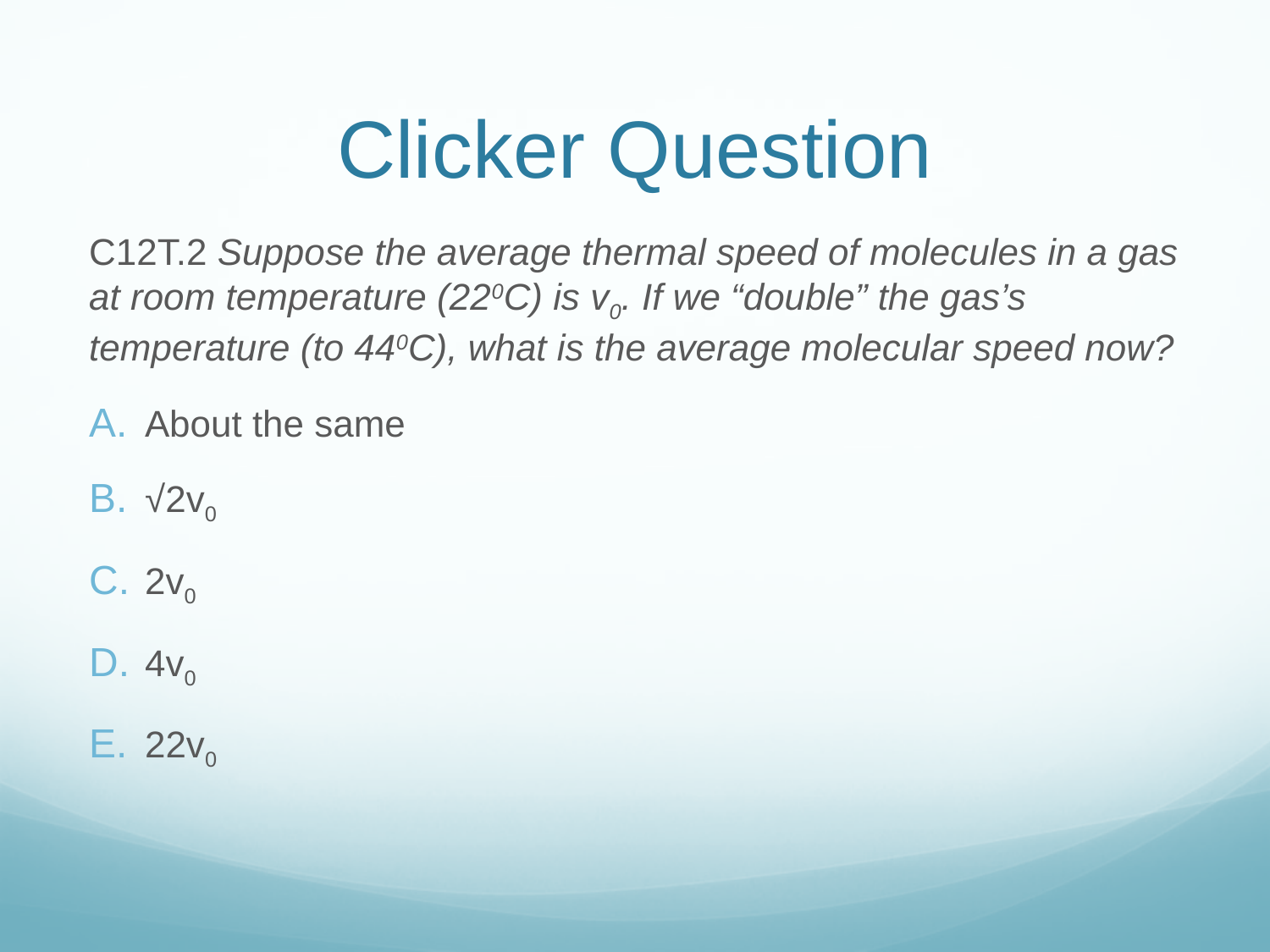

# Clicker Question
C12T.2 Suppose the average thermal speed of molecules in a gas at room temperature (220C) is v0. If we “double” the gas’s temperature (to 440C), what is the average molecular speed now?
About the same
√2v0
2v0
4v0
22v0